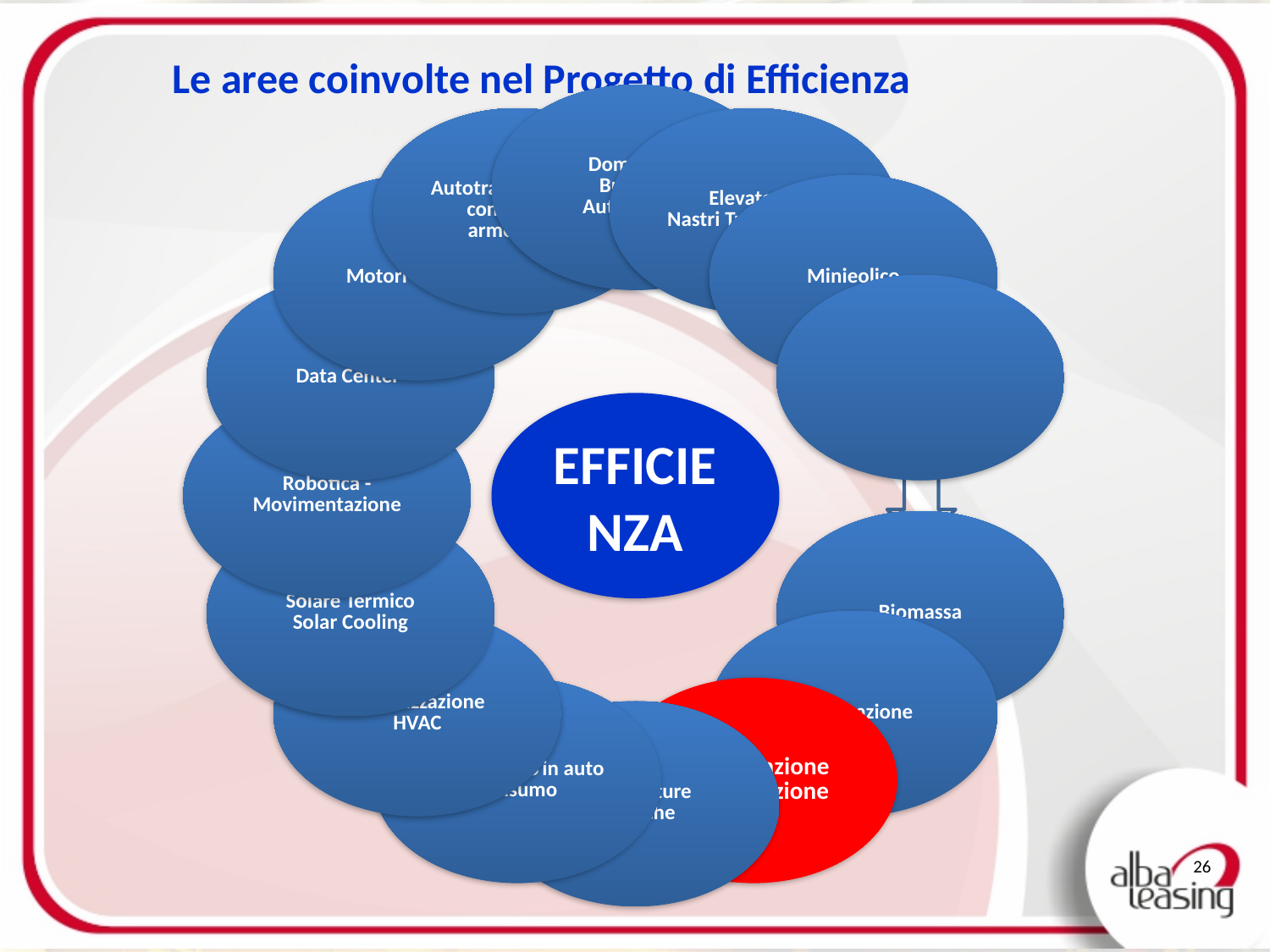

Le aree coinvolte nel Progetto di Efficienza
EFFICIENZA
Illuminazione
Fotovoltaico in auto consumo
Climatizzazione HVAC
Solare Termico Solar Cooling
Robotica - Movimentazione
Biomassa
Minieolico
Motori -Inverter
Data Center
26